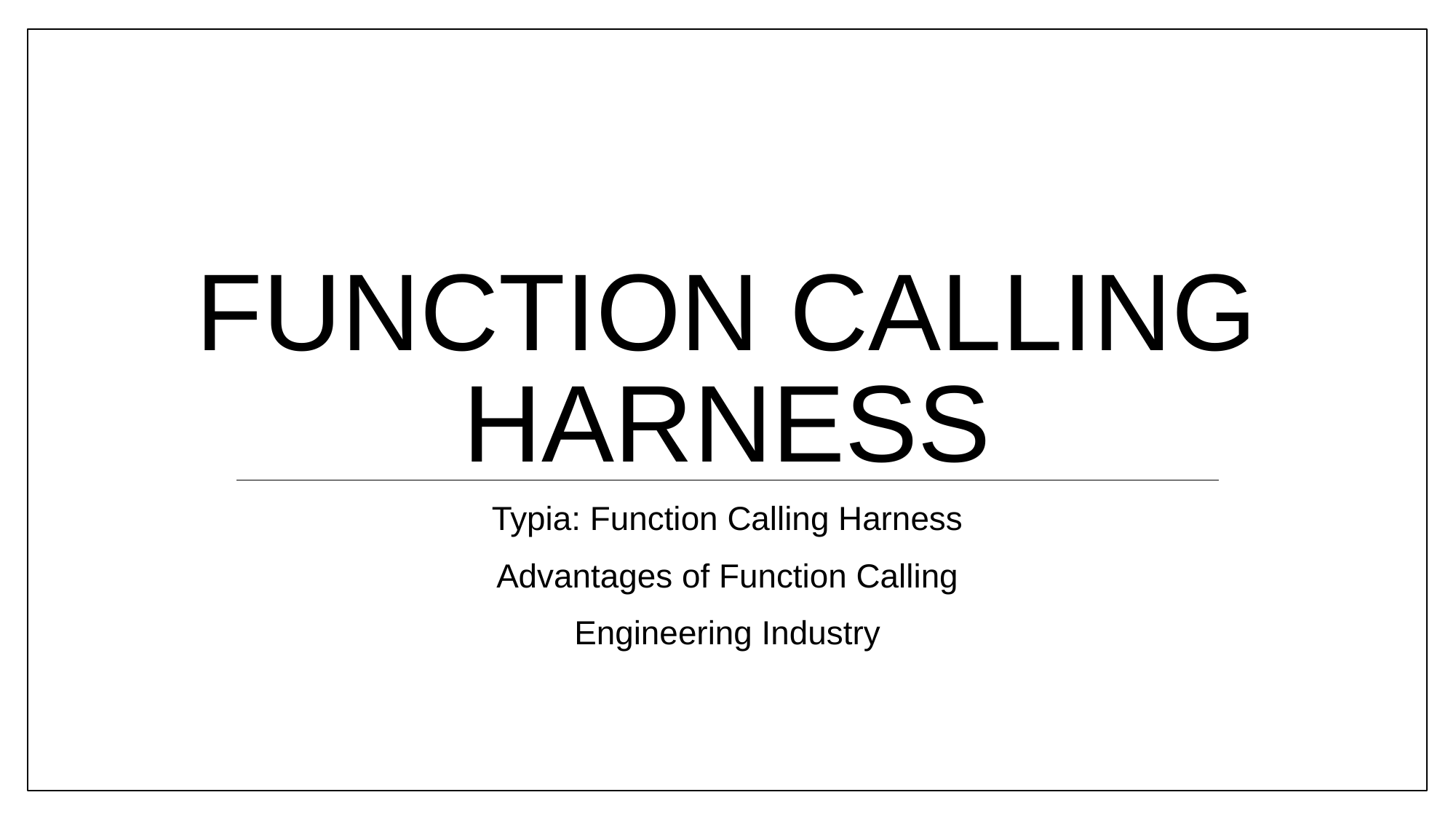

# Function Calling Harness
Typia: Function Calling Harness
Advantages of Function Calling
Engineering Industry